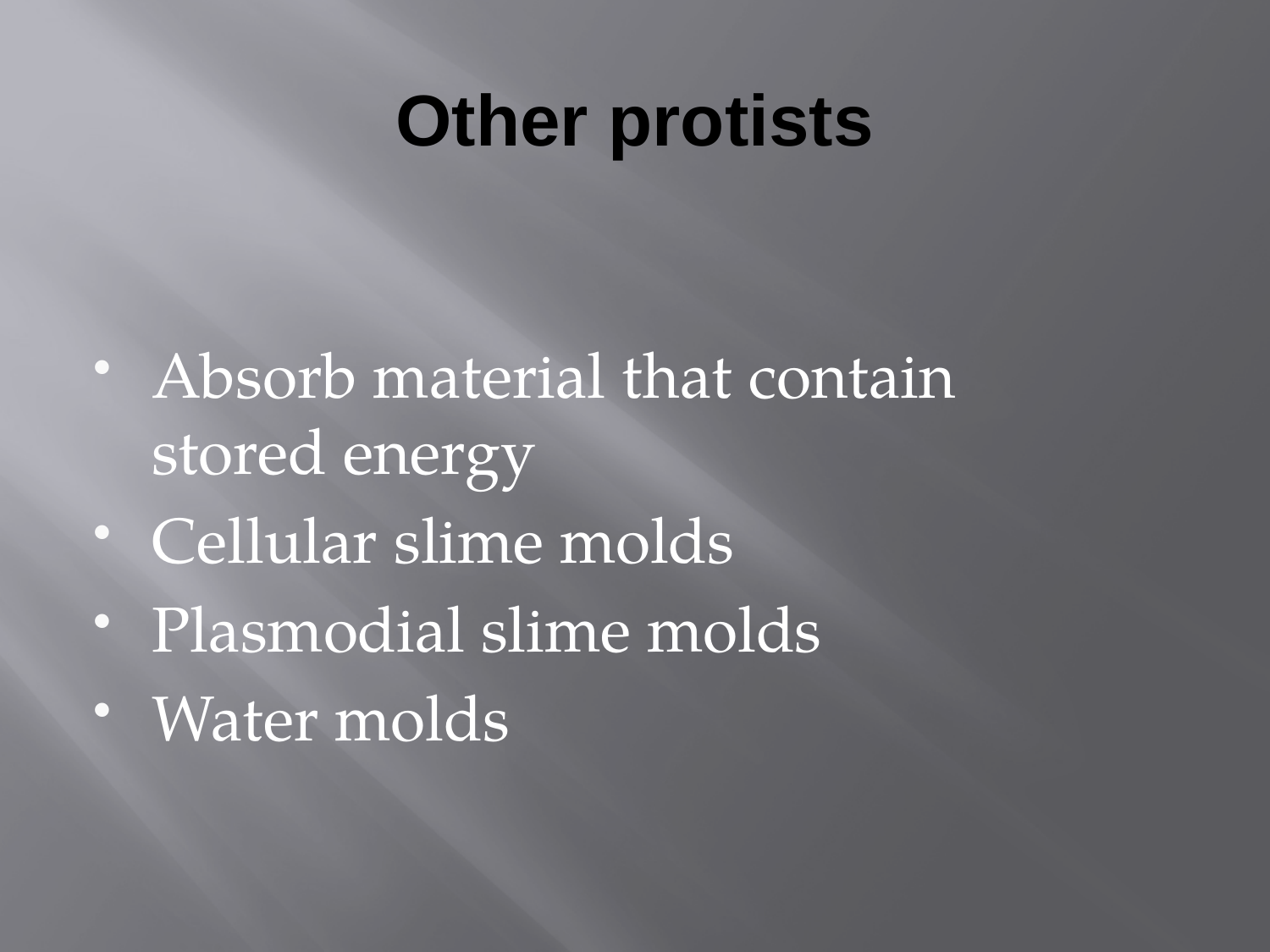

# Other protists

Absorb material that contain stored energy
Cellular slime molds
Plasmodial slime molds
Water molds